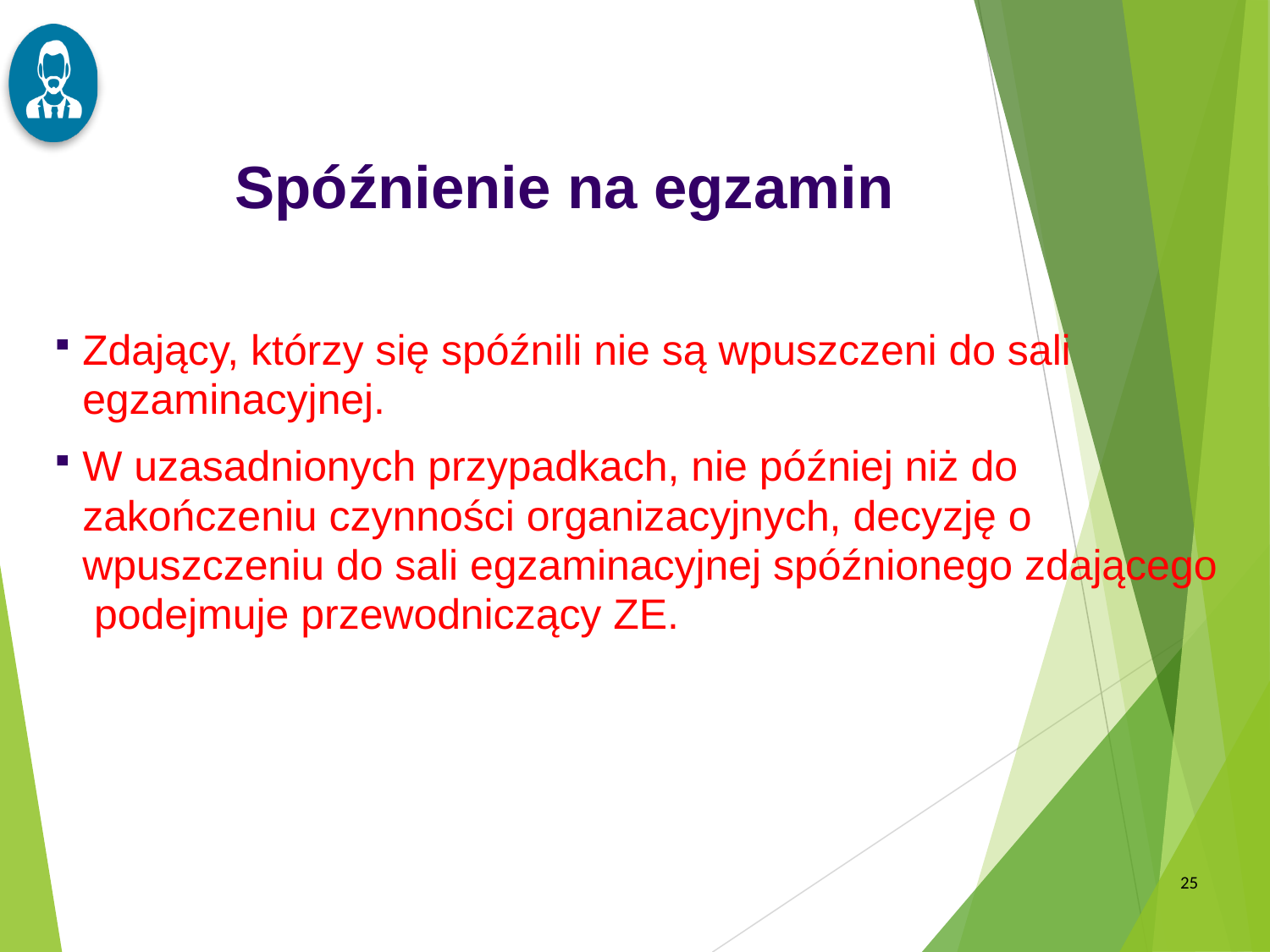

Spóźnienie na egzamin
Zdający, którzy się spóźnili nie są wpuszczeni do sali egzaminacyjnej.
W uzasadnionych przypadkach, nie później niż do  zakończeniu czynności organizacyjnych, decyzję o  wpuszczeniu do sali egzaminacyjnej spóźnionego zdającego  podejmuje przewodniczący ZE.
25